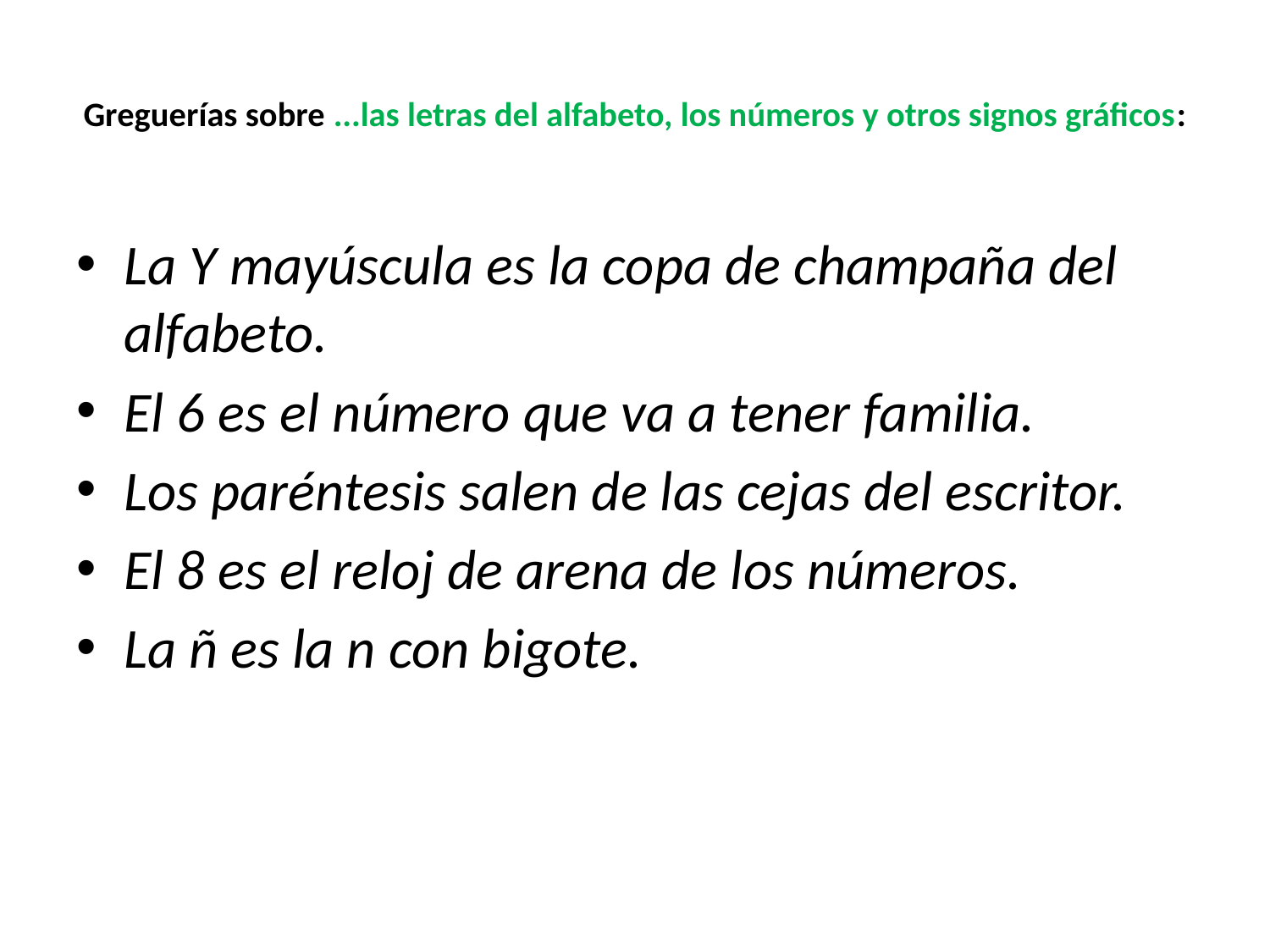

# Greguerías sobre ...las letras del alfabeto, los números y otros signos gráficos:
La Y mayúscula es la copa de champaña del alfabeto.
El 6 es el número que va a tener familia.
Los paréntesis salen de las cejas del escritor.
El 8 es el reloj de arena de los números.
La ñ es la n con bigote.